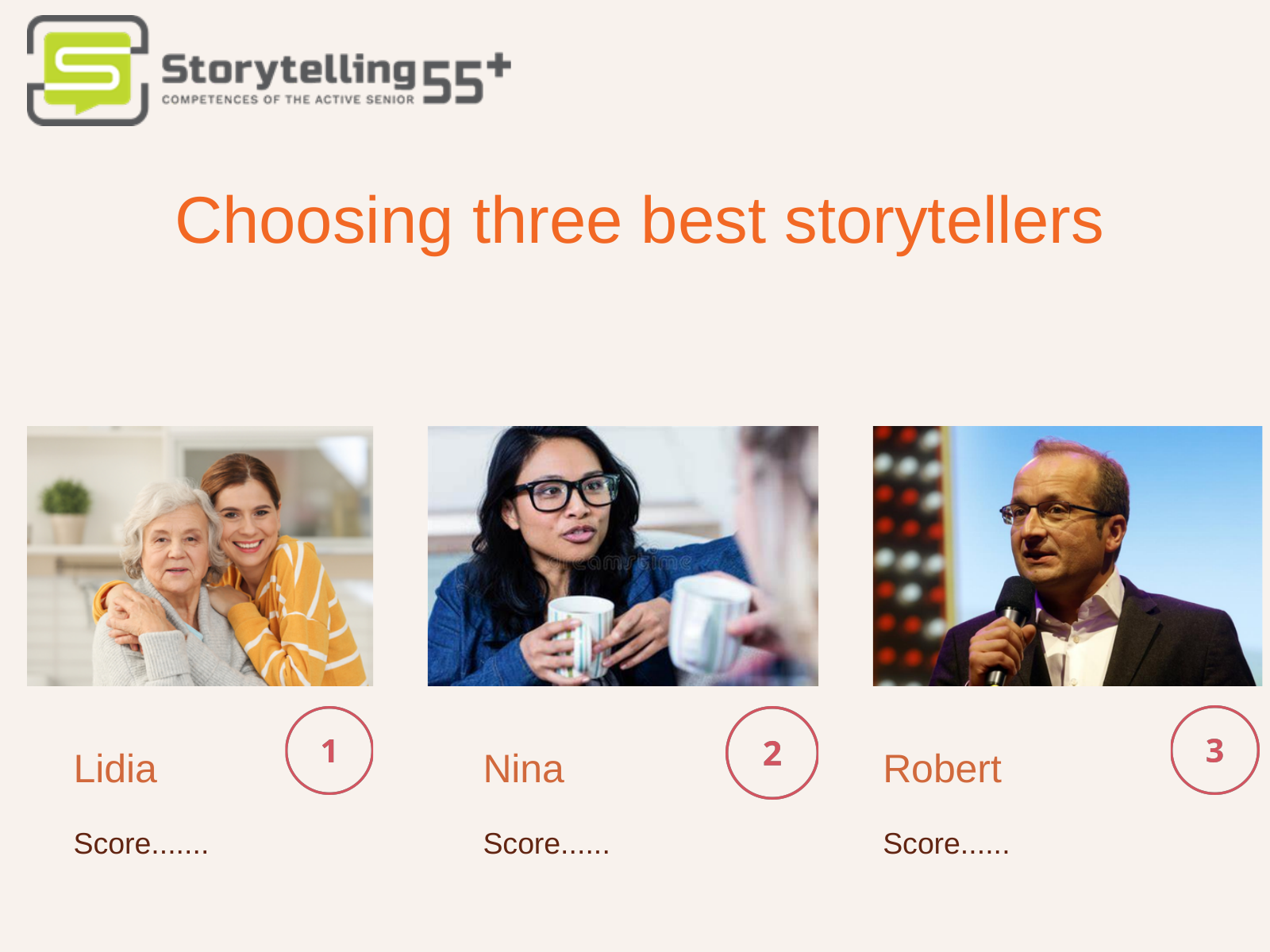

Choosing three best storytellers

Lidia
Score.......
Nina
Score......
Robert
Score......